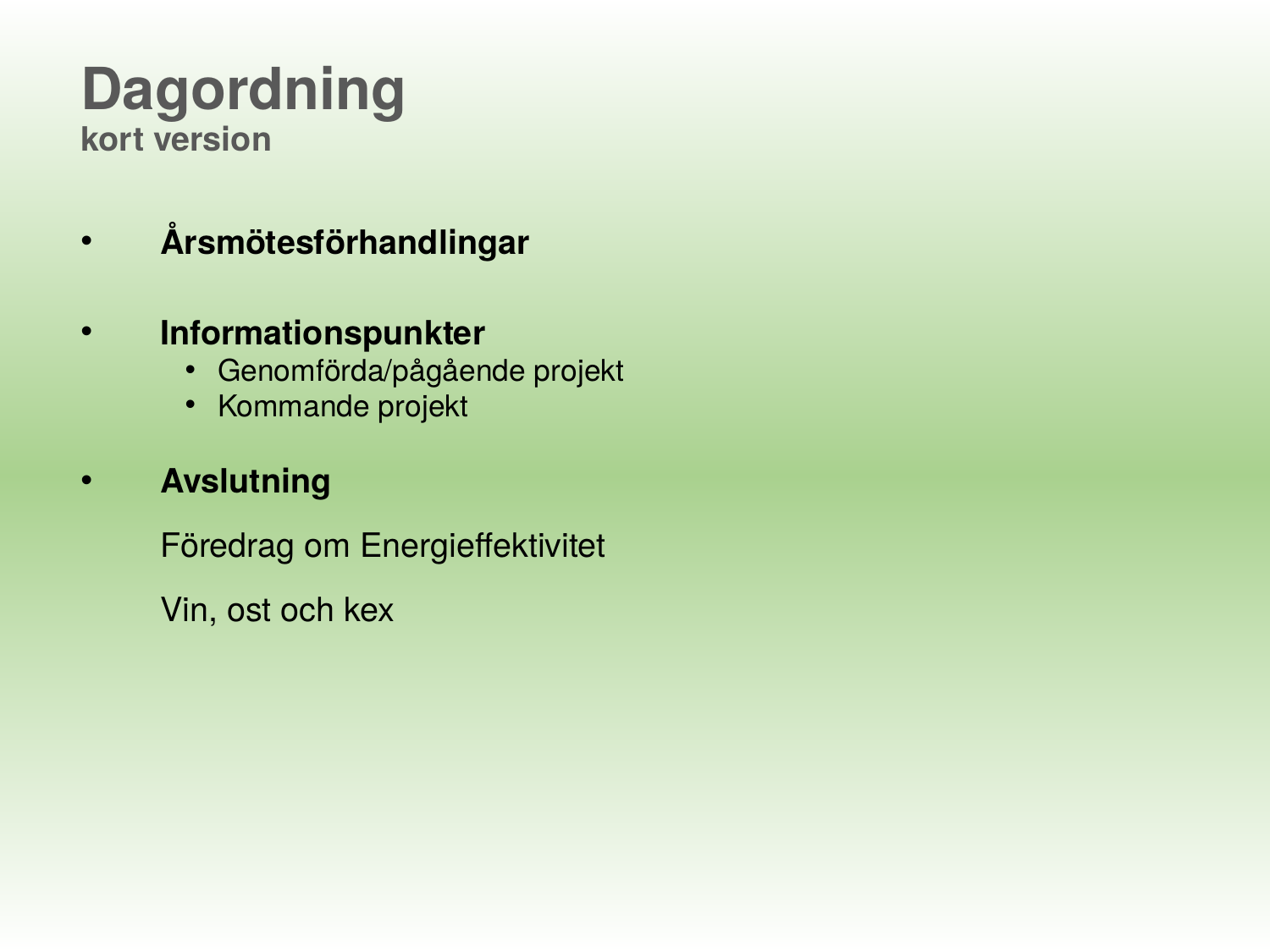

Dagordning
kort version
Årsmötesförhandlingar

Informationspunkter
Genomförda/pågående projekt
Kommande projekt
Avslutning
Föredrag om Energieffektivitet
Vin, ost och kex